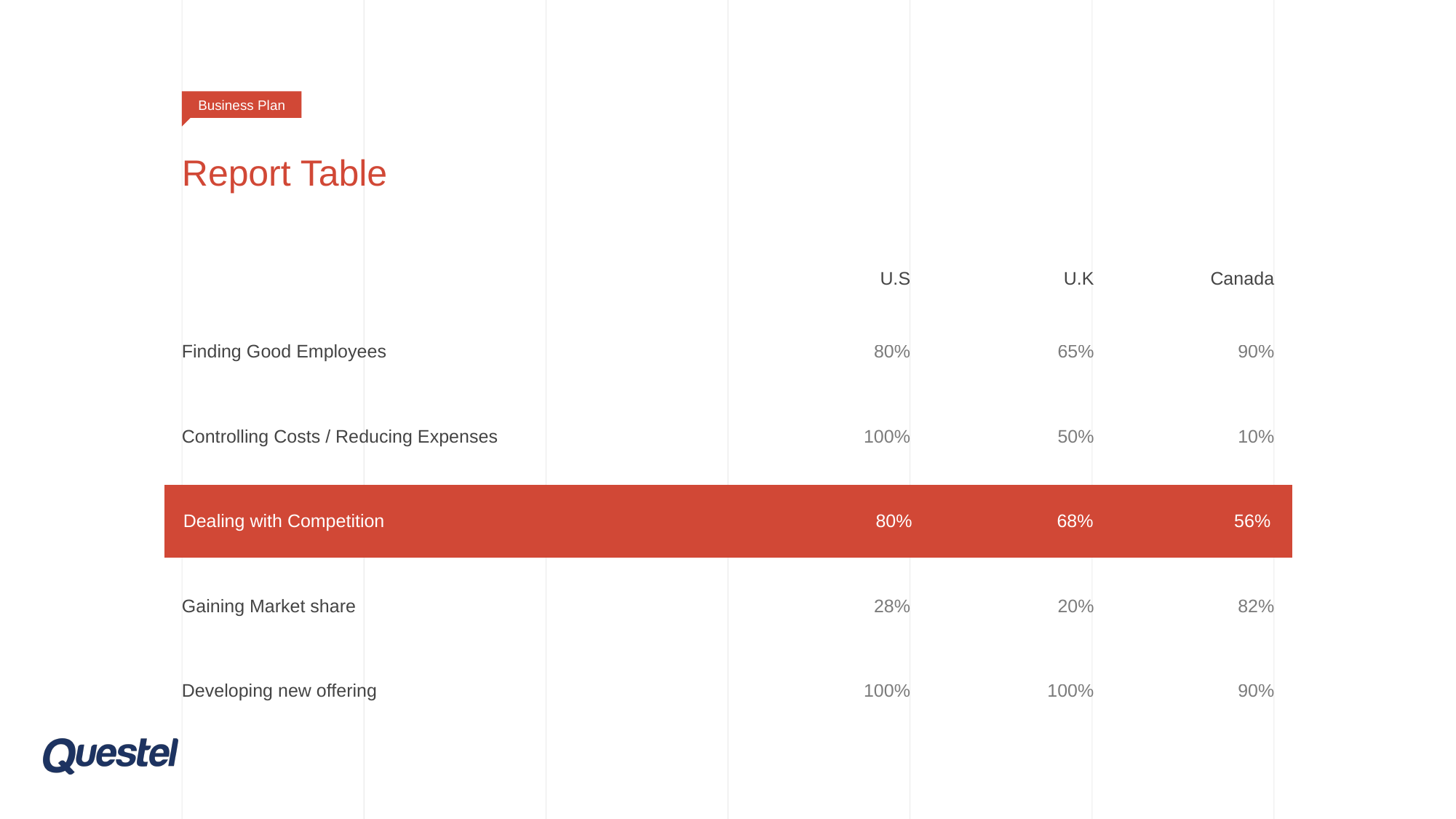

Business Plan

# Report Table
|  | U.S | U.K | Canada |
| --- | --- | --- | --- |
| Finding Good Employees | 80% | 65% | 90% |
| Controlling Costs / Reducing Expenses | 100% | 50% | 10% |
| --- | --- | --- | --- |
| Dealing with Competition | 80% | 68% | 56% |
| --- | --- | --- | --- |
| Gaining Market share | 28% | 20% | 82% |
| --- | --- | --- | --- |
| Developing new offering | 100% | 100% | 90% |
| --- | --- | --- | --- |